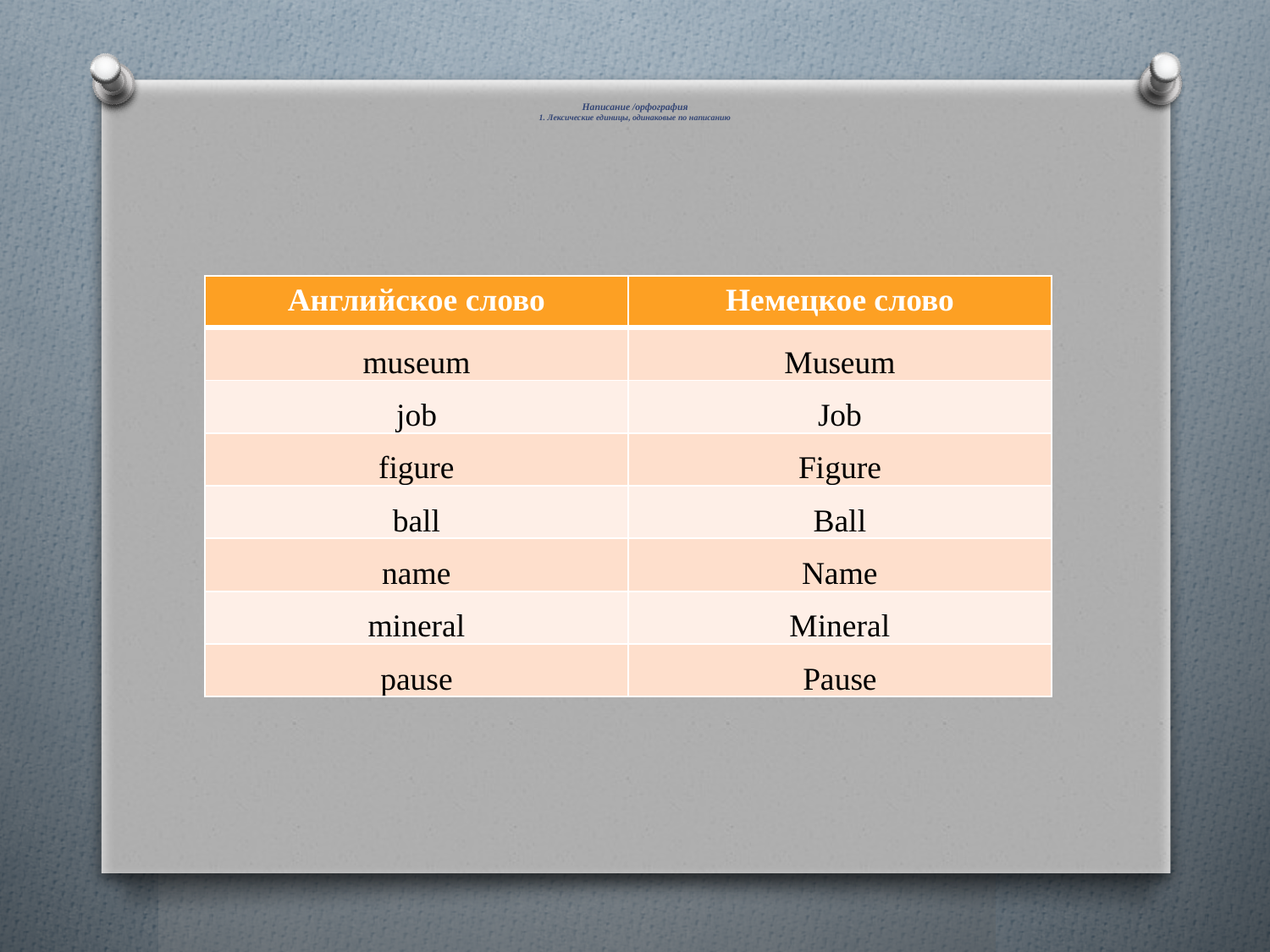

# Написание /орфография 1. Лексические единицы, одинаковые по написанию
| Английское слово | Немецкое слово |
| --- | --- |
| museum | Museum |
| job | Job |
| figure | Figure |
| ball | Ball |
| name | Name |
| mineral | Mineral |
| pause | Pause |